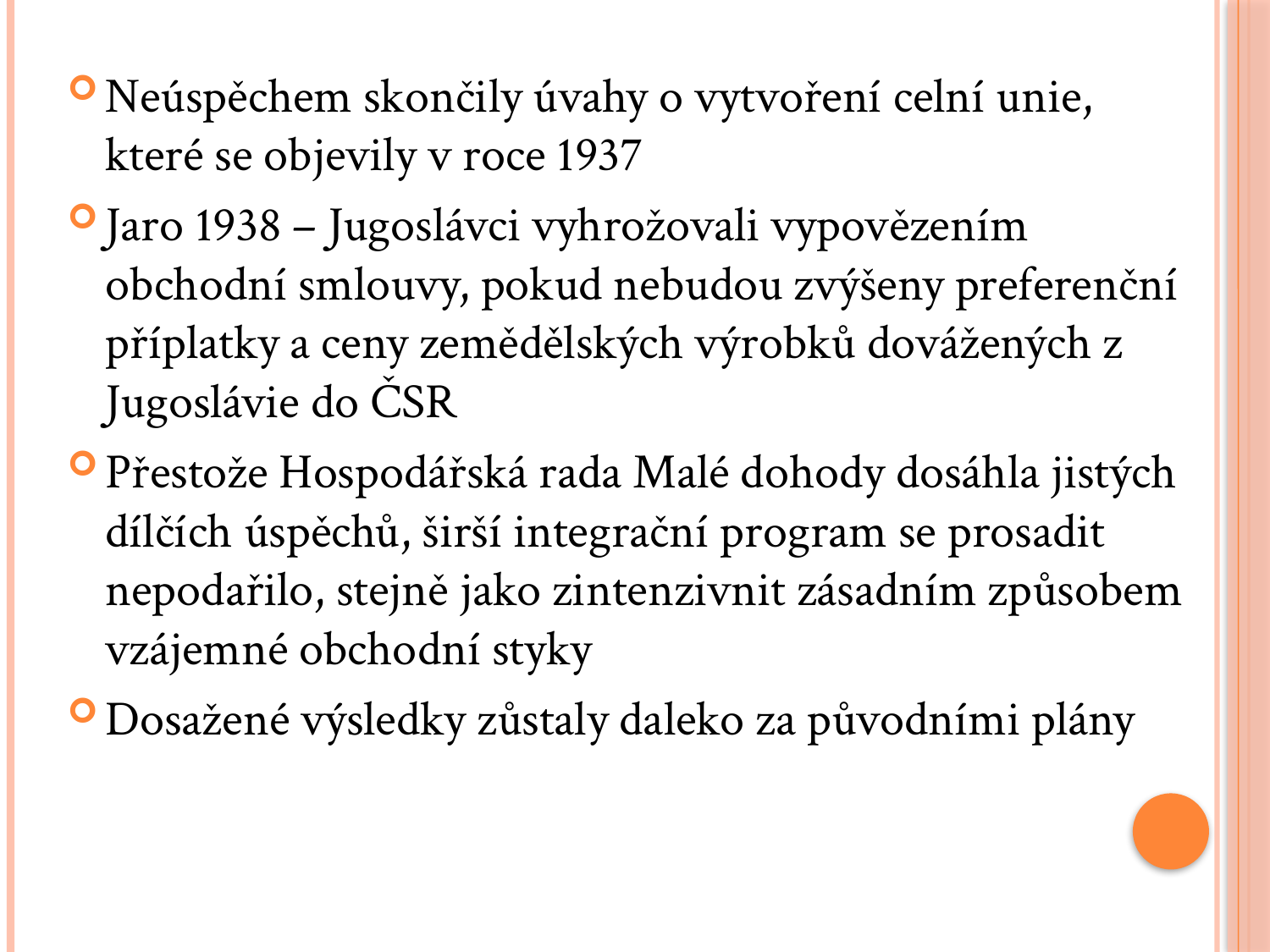

Neúspěchem skončily úvahy o vytvoření celní unie, které se objevily v roce 1937
Jaro 1938 – Jugoslávci vyhrožovali vypovězením obchodní smlouvy, pokud nebudou zvýšeny preferenční příplatky a ceny zemědělských výrobků dovážených z Jugoslávie do ČSR
Přestože Hospodářská rada Malé dohody dosáhla jistých dílčích úspěchů, širší integrační program se prosadit nepodařilo, stejně jako zintenzivnit zásadním způsobem vzájemné obchodní styky
Dosažené výsledky zůstaly daleko za původními plány